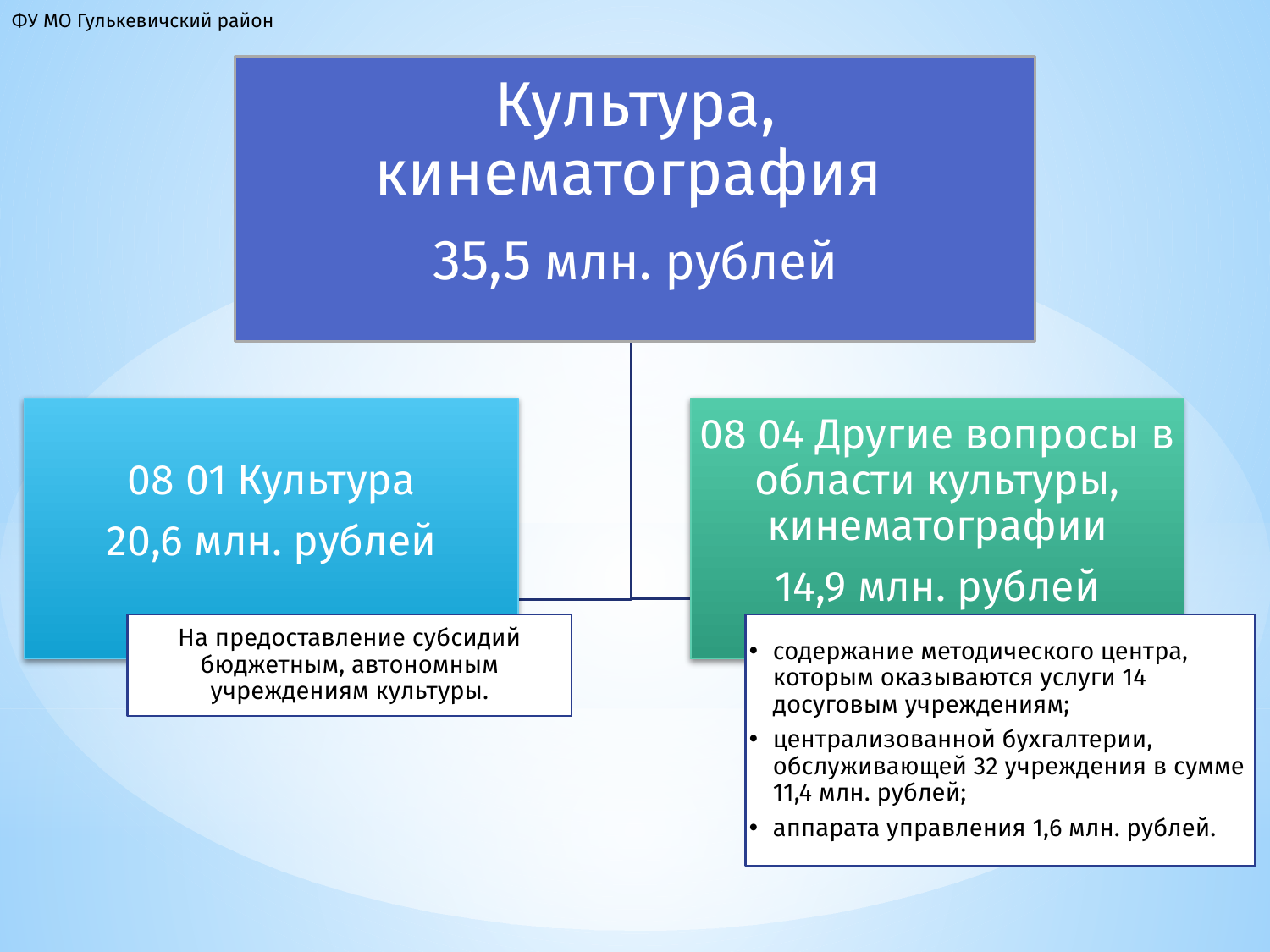

ФУ МО Гулькевичский район
Культура, кинематография
35,5 млн. рублей

08 01 Культура
20,6 млн. рублей
08 04 Другие вопросы в области культуры, кинематографии
14,9 млн. рублей
На предоставление субсидий бюджетным, автономным учреждениям культуры.
содержание методического центра, которым оказываются услуги 14 досуговым учреждениям;
централизованной бухгалтерии, обслуживающей 32 учреждения в сумме 11,4 млн. рублей;
аппарата управления 1,6 млн. рублей.